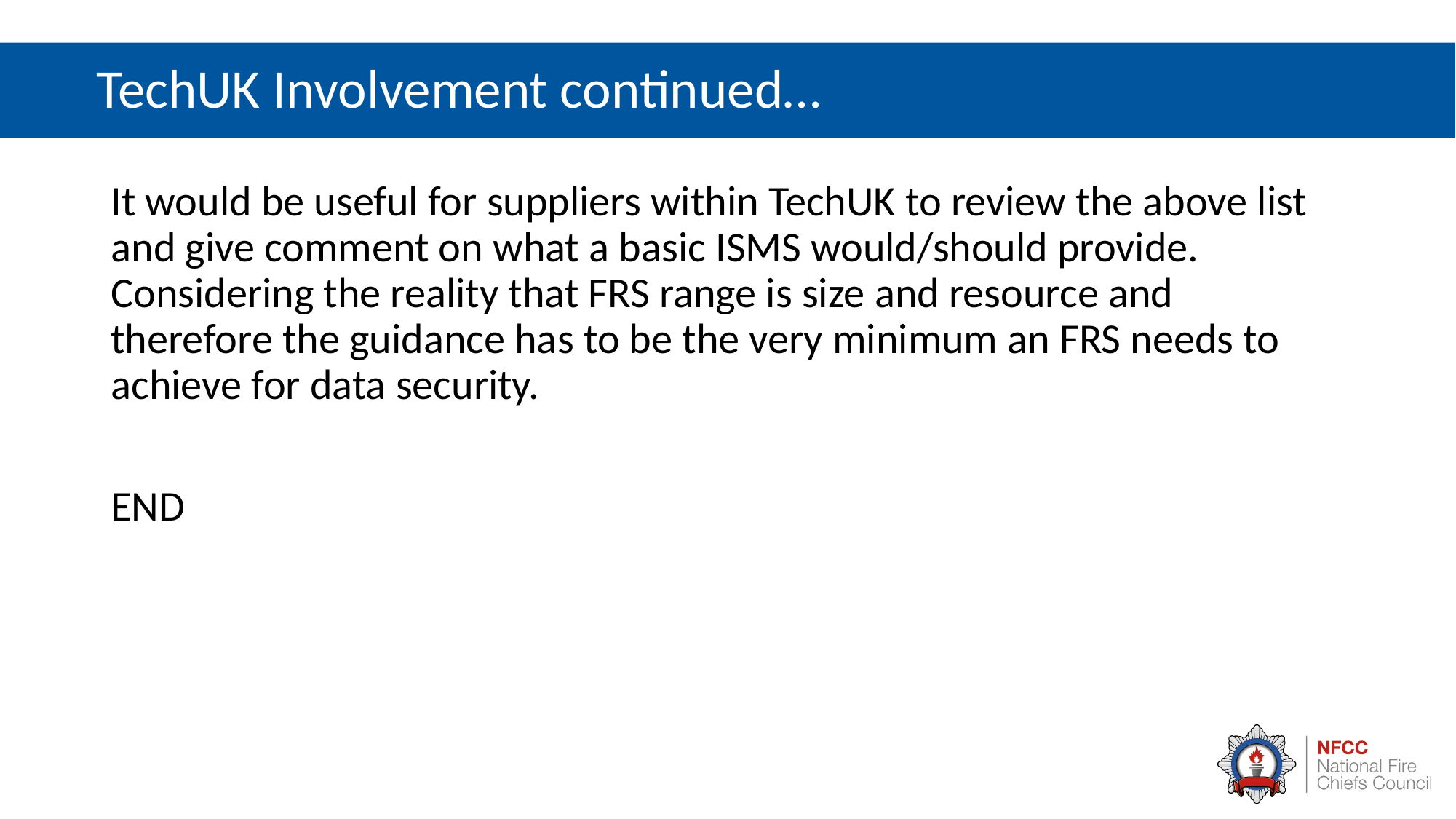

# TechUK Involvement continued…
It would be useful for suppliers within TechUK to review the above list and give comment on what a basic ISMS would/should provide. Considering the reality that FRS range is size and resource and therefore the guidance has to be the very minimum an FRS needs to achieve for data security.

END